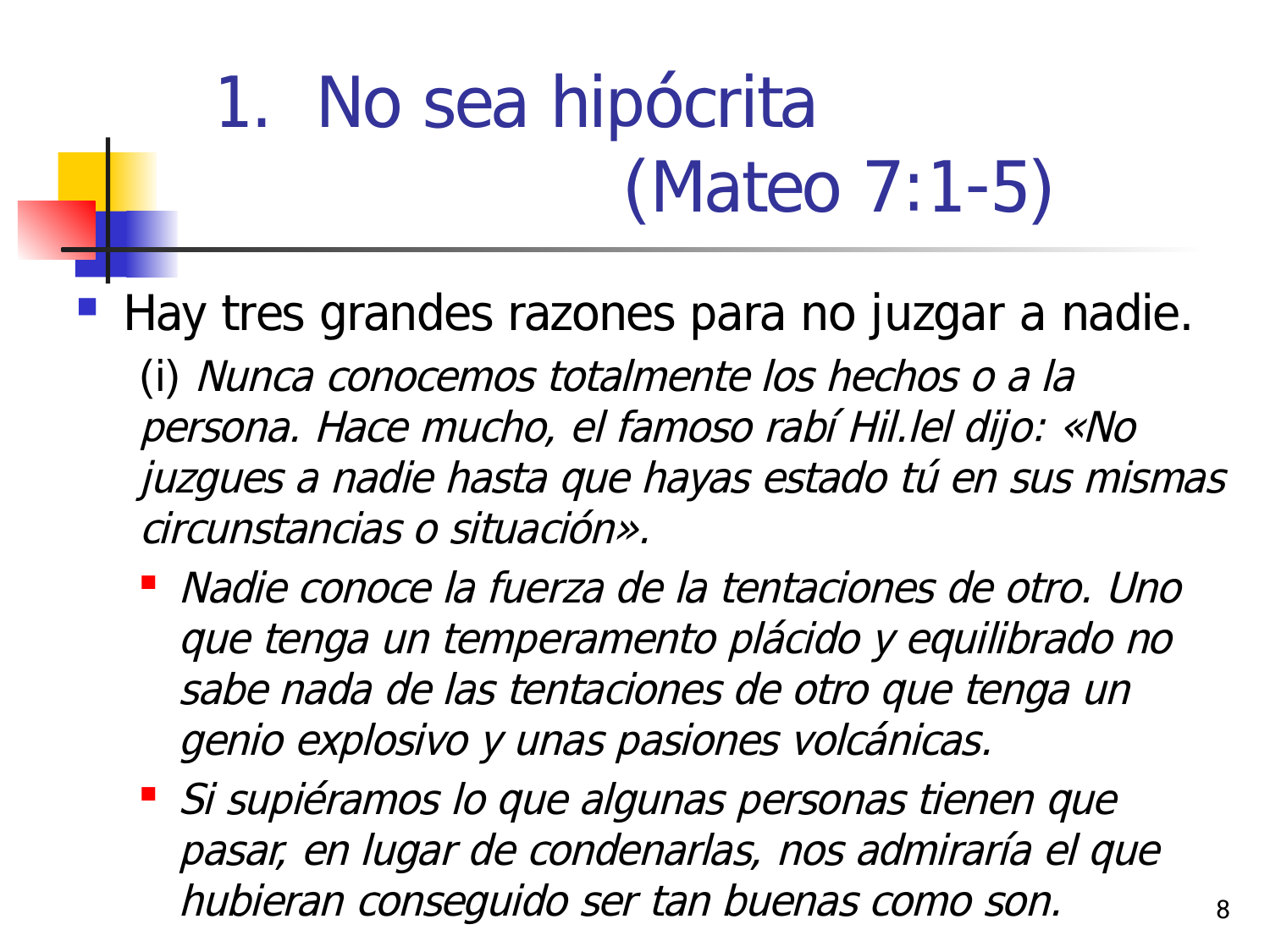

# No sea hipócrita                             (Mateo 7:1-5)
Hay tres grandes razones para no juzgar a nadie.
(i) Nunca conocemos totalmente los hechos o a la persona. Hace mucho, el famoso rabí Hil.lel dijo: «No juzgues a nadie hasta que hayas estado tú en sus mismas circunstancias o situación».
Nadie conoce la fuerza de la tentaciones de otro. Uno que tenga un temperamento plácido y equilibrado no sabe nada de las tentaciones de otro que tenga un genio explosivo y unas pasiones volcánicas.
Si supiéramos lo que algunas personas tienen que pasar, en lugar de condenarlas, nos admiraría el que hubieran conseguido ser tan buenas como son.
8